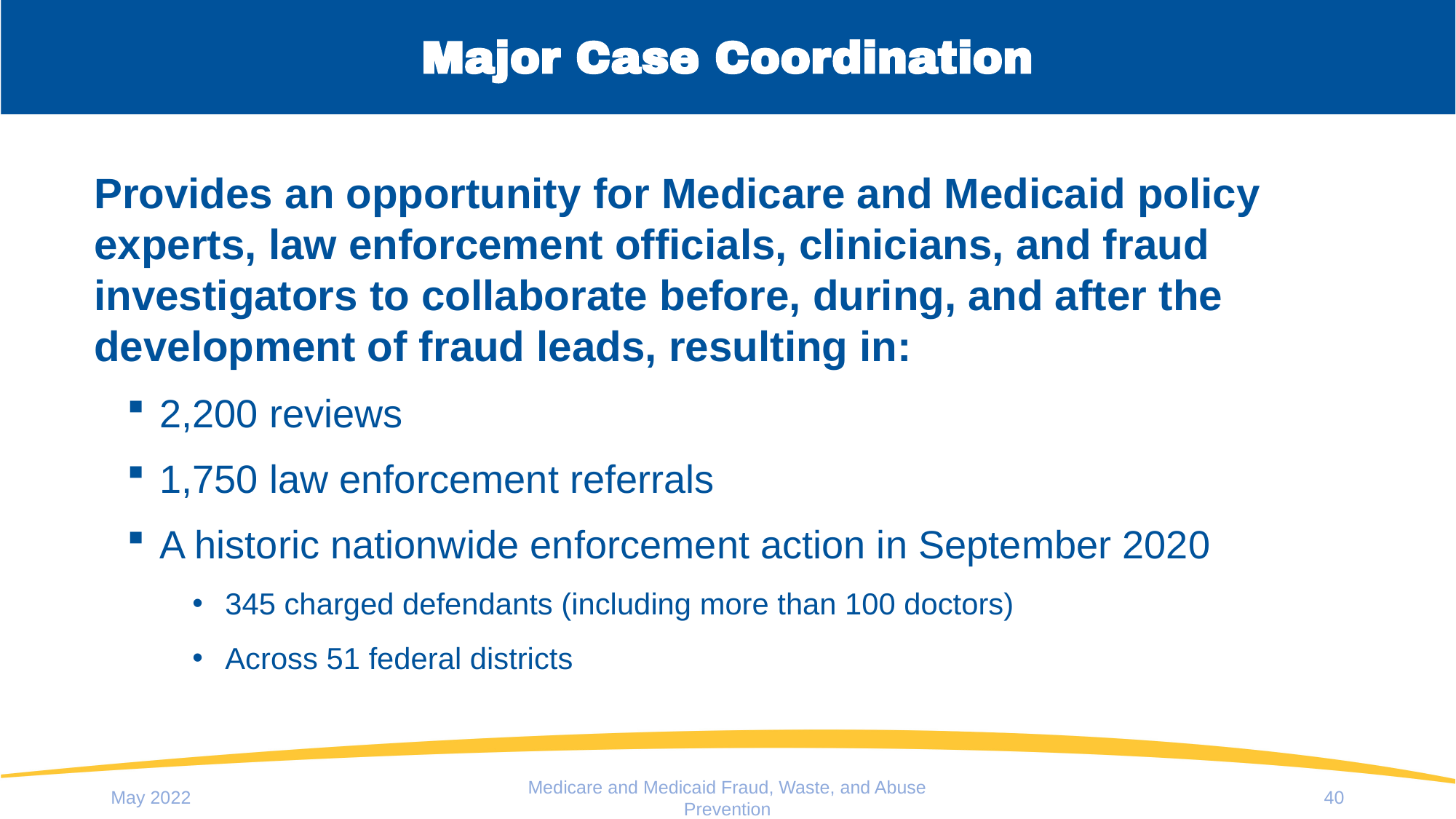

# Major Case Coordination
Provides an opportunity for Medicare and Medicaid policy experts, law enforcement officials, clinicians, and fraud investigators to collaborate before, during, and after the development of fraud leads, resulting in:
2,200 reviews
1,750 law enforcement referrals
A historic nationwide enforcement action in September 2020
345 charged defendants (including more than 100 doctors)
Across 51 federal districts

May 2022
40
Medicare and Medicaid Fraud, Waste, and Abuse Prevention